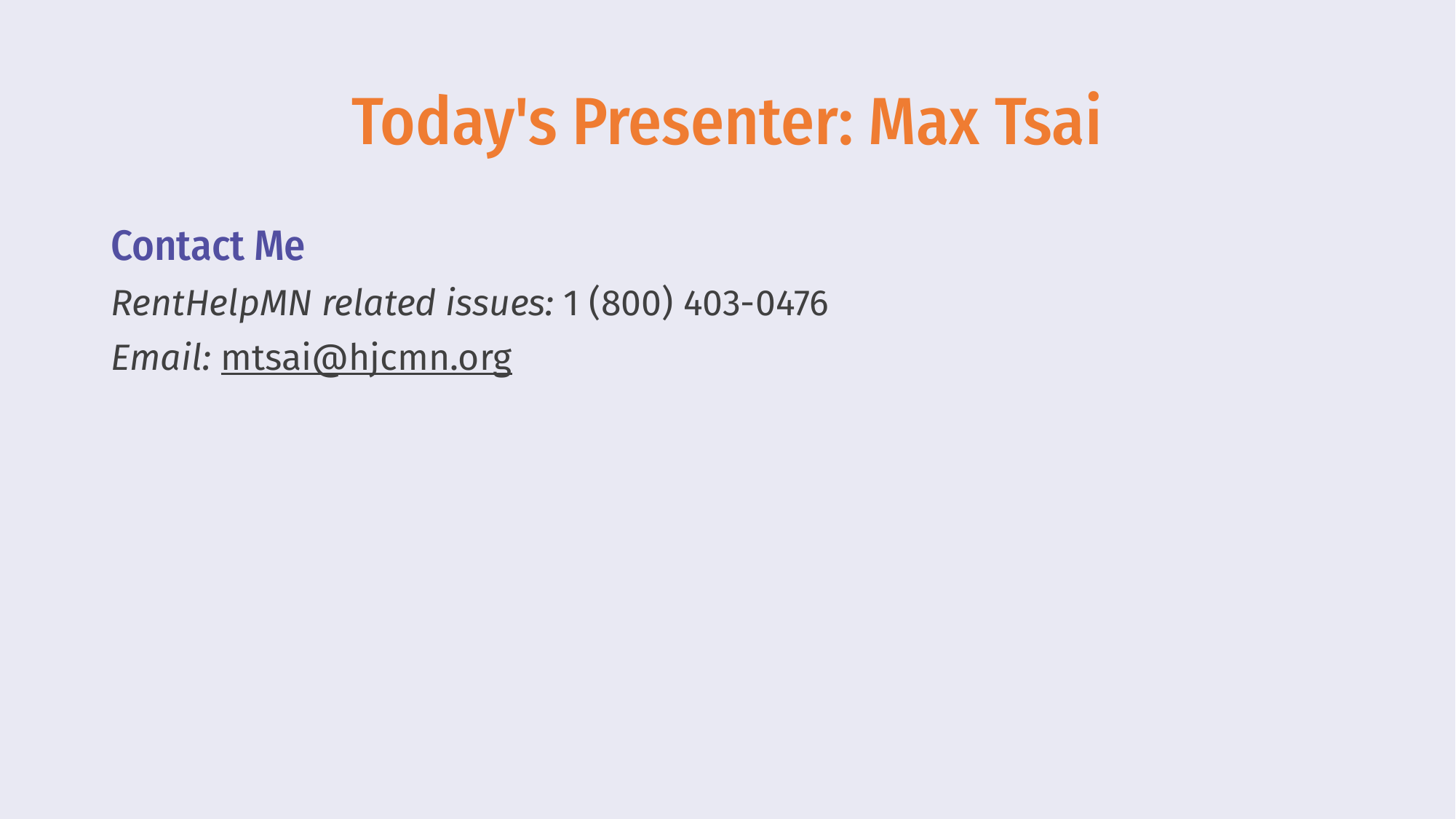

# Today's Presenter: Max Tsai
Contact Me
RentHelpMN related issues: 1 (800) 403-0476
Email: mtsai@hjcmn.org